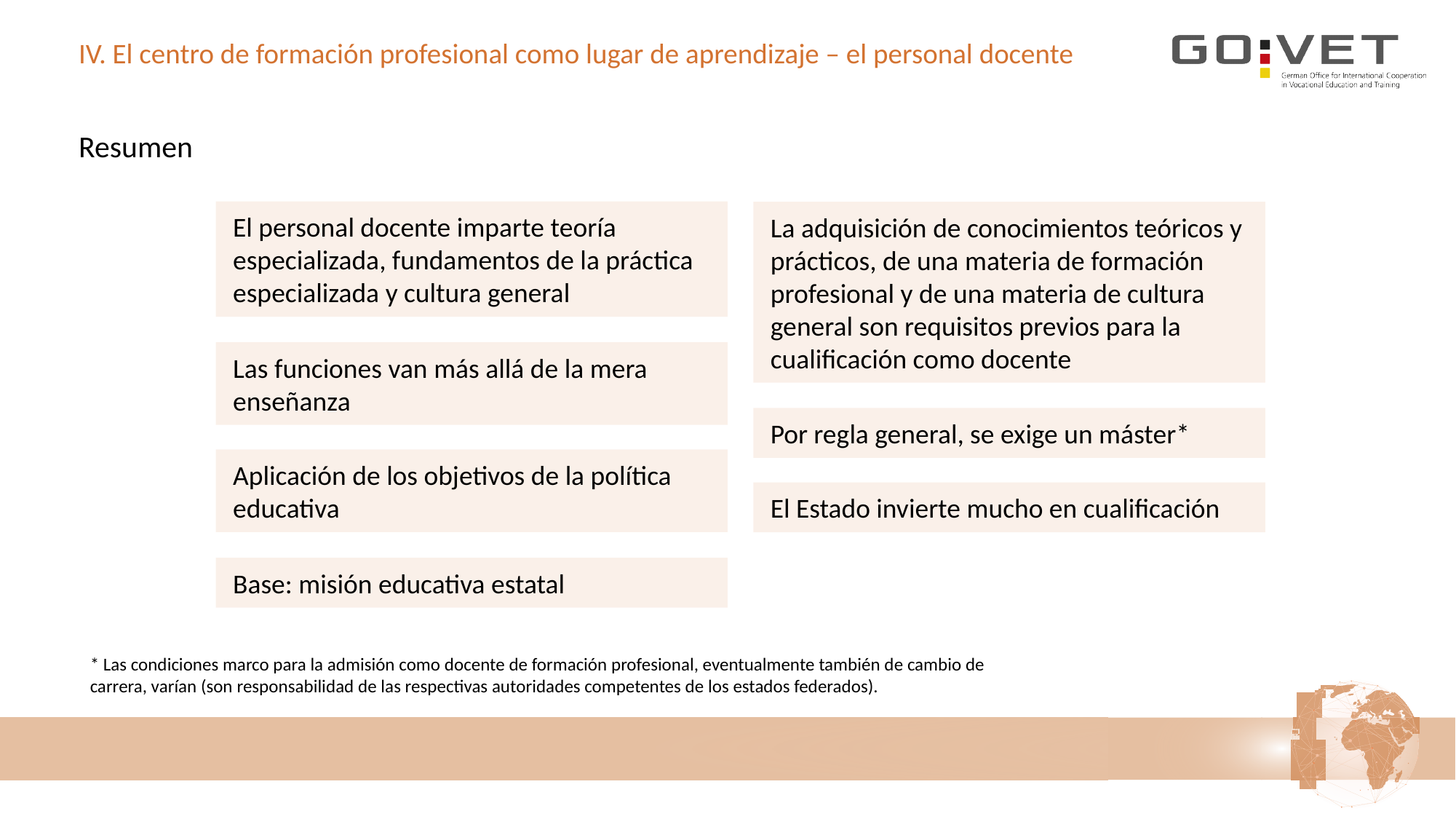

# IV. El centro de formación profesional como lugar de aprendizaje – el personal docente
Resumen
El personal docente imparte teoría especializada, fundamentos de la práctica especializada y cultura general
La adquisición de conocimientos teóricos y prácticos, de una materia de formación profesional y de una materia de cultura general son requisitos previos para la cualificación como docente
Las funciones van más allá de la mera enseñanza
Por regla general, se exige un máster*
Aplicación de los objetivos de la política educativa
El Estado invierte mucho en cualificación
Base: misión educativa estatal
* Las condiciones marco para la admisión como docente de formación profesional, eventualmente también de cambio de carrera, varían (son responsabilidad de las respectivas autoridades competentes de los estados federados).